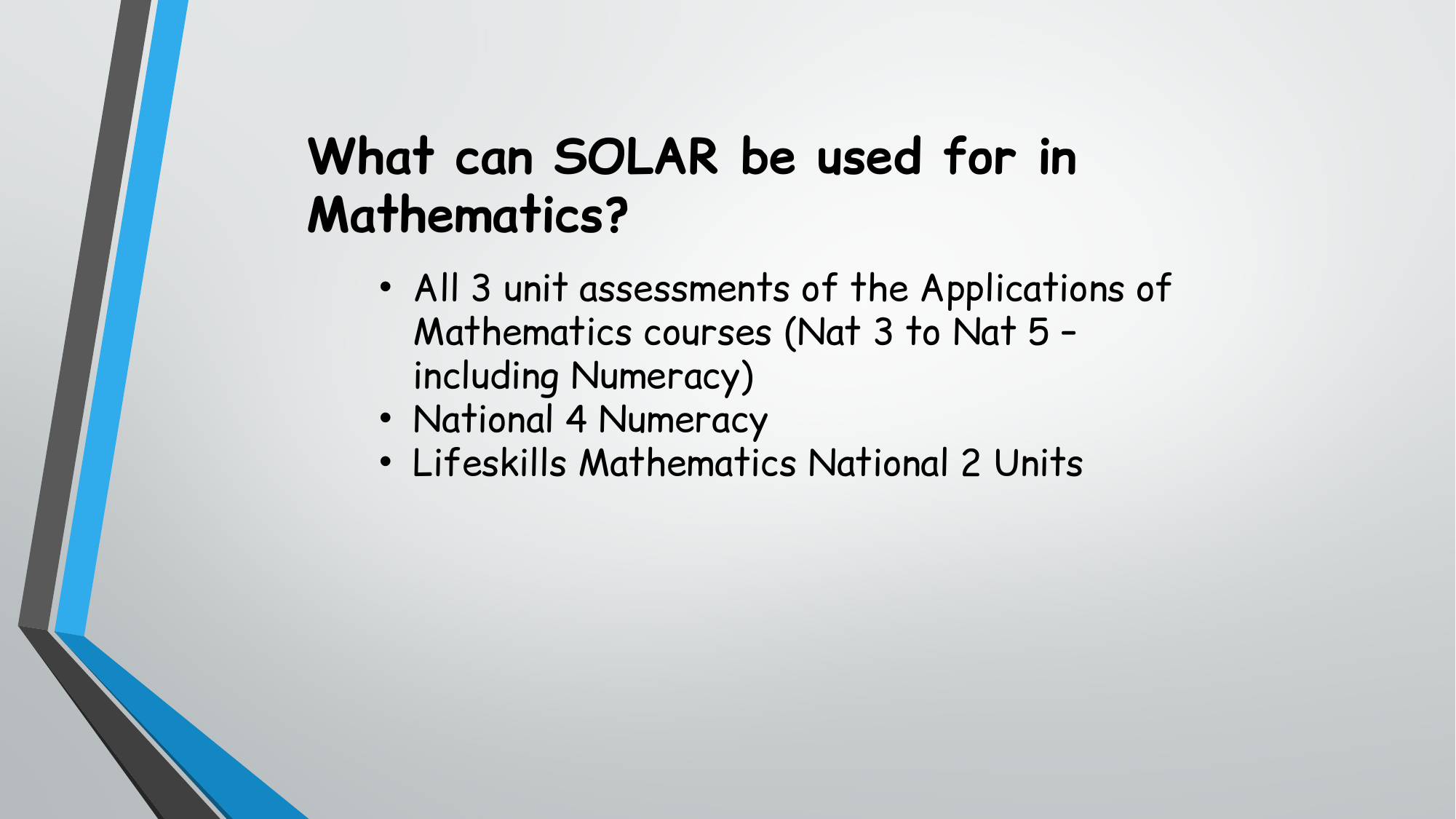

What can SOLAR be used for in Mathematics?
All 3 unit assessments of the Applications of Mathematics courses (Nat 3 to Nat 5 – including Numeracy)
National 4 Numeracy
Lifeskills Mathematics National 2 Units